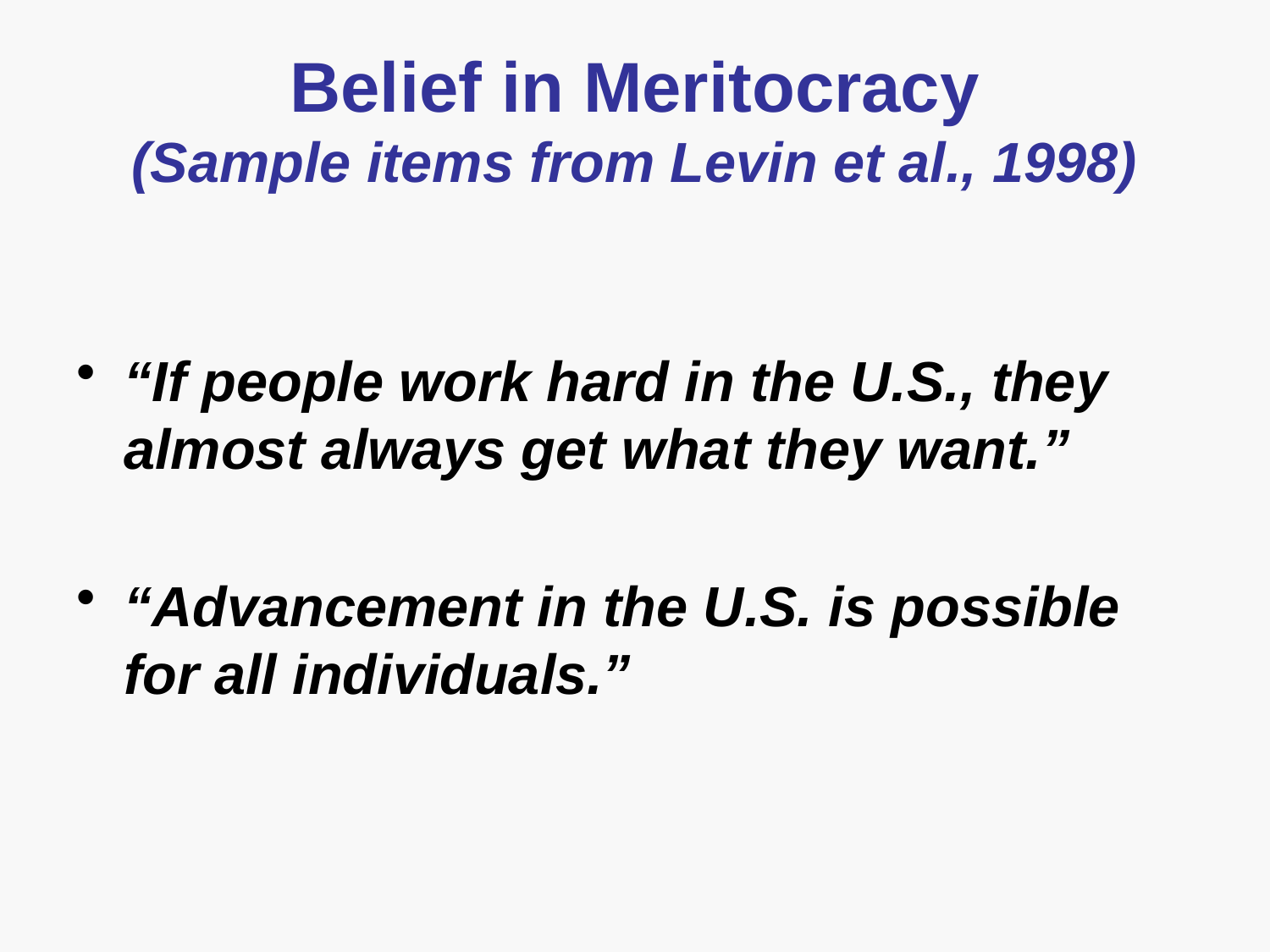

# Belief in Meritocracy (Sample items from Levin et al., 1998)
“If people work hard in the U.S., they almost always get what they want.”

“Advancement in the U.S. is possible for all individuals.”